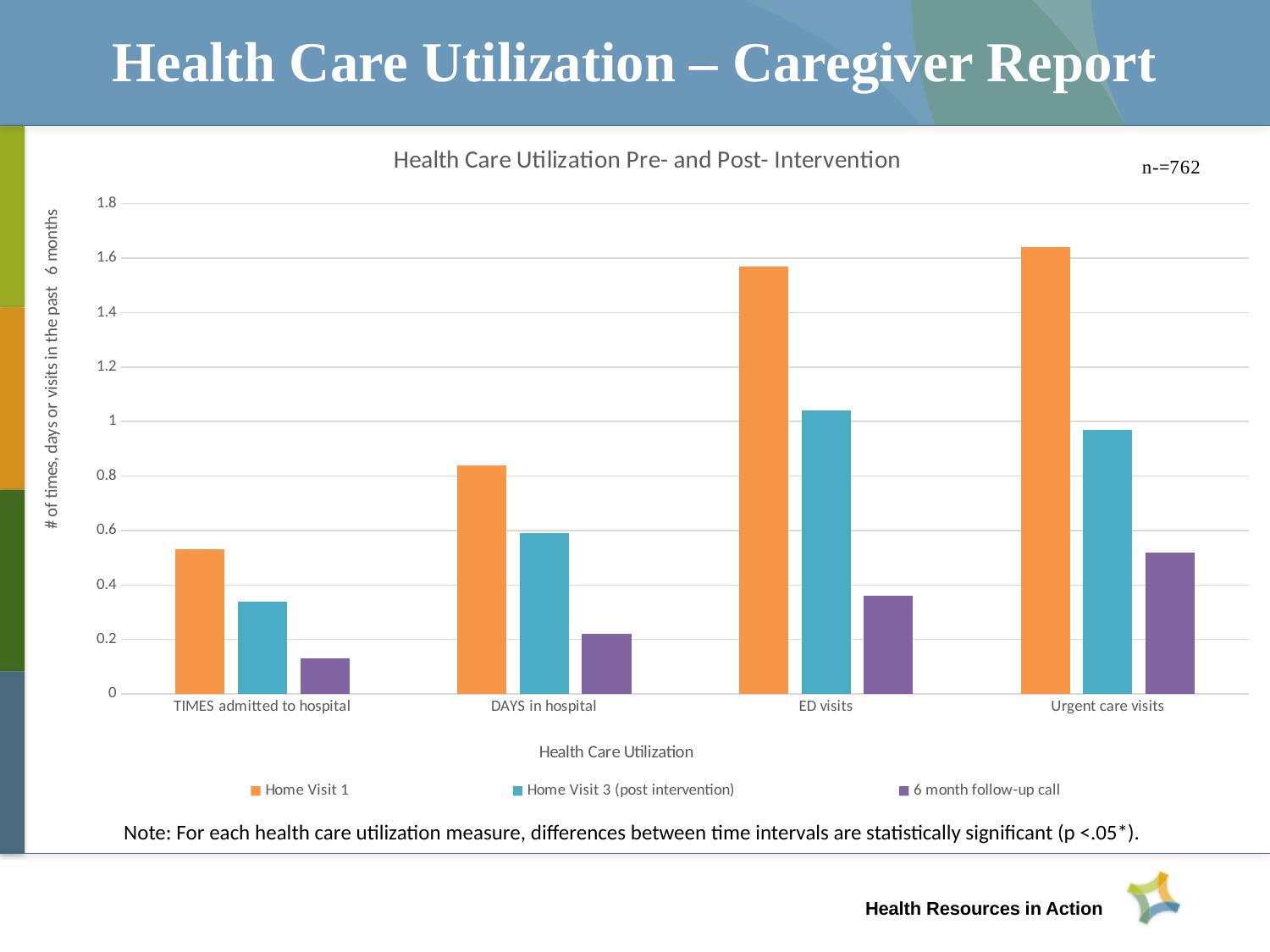

# Health Care Utilization – Caregiver Report

### Chart: Health Care Utilization Pre- and Post- Intervention

| Category |  |  |  |
|---|---|---|---|
| TIMES admitted to hospital | 0.53 | 0.34 | 0.13 |
| DAYS in hospital | 0.84 | 0.59 | 0.22 |
| ED visits | 1.57 | 1.04 | 0.36 |
| Urgent care visits | 1.64 | 0.97 | 0.52 |
Note: For each health care utilization measure, differences between time intervals are statistically significant (p <.05*).
Health Resources in Action